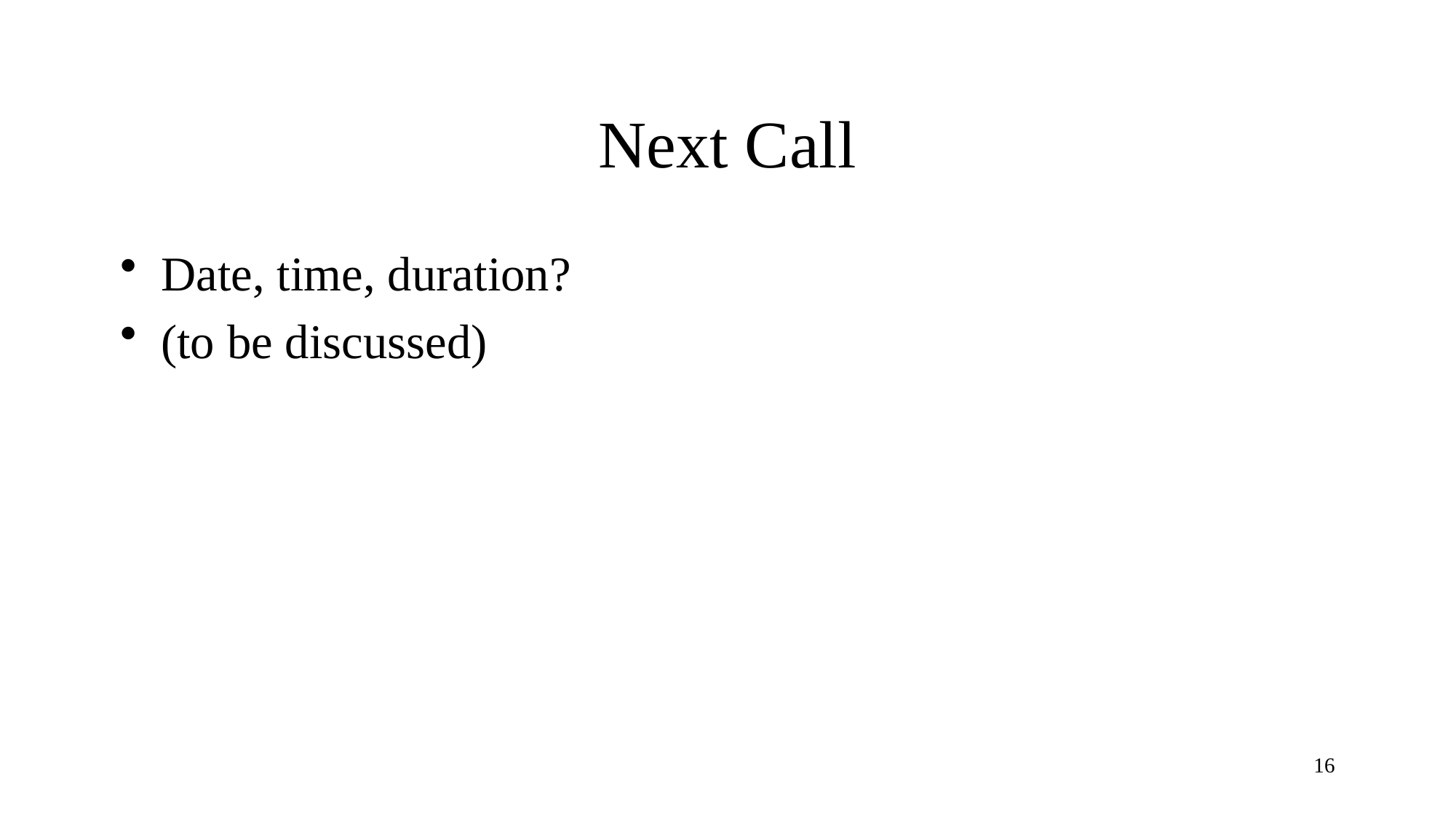

# Next Call
Date, time, duration?
(to be discussed)
16